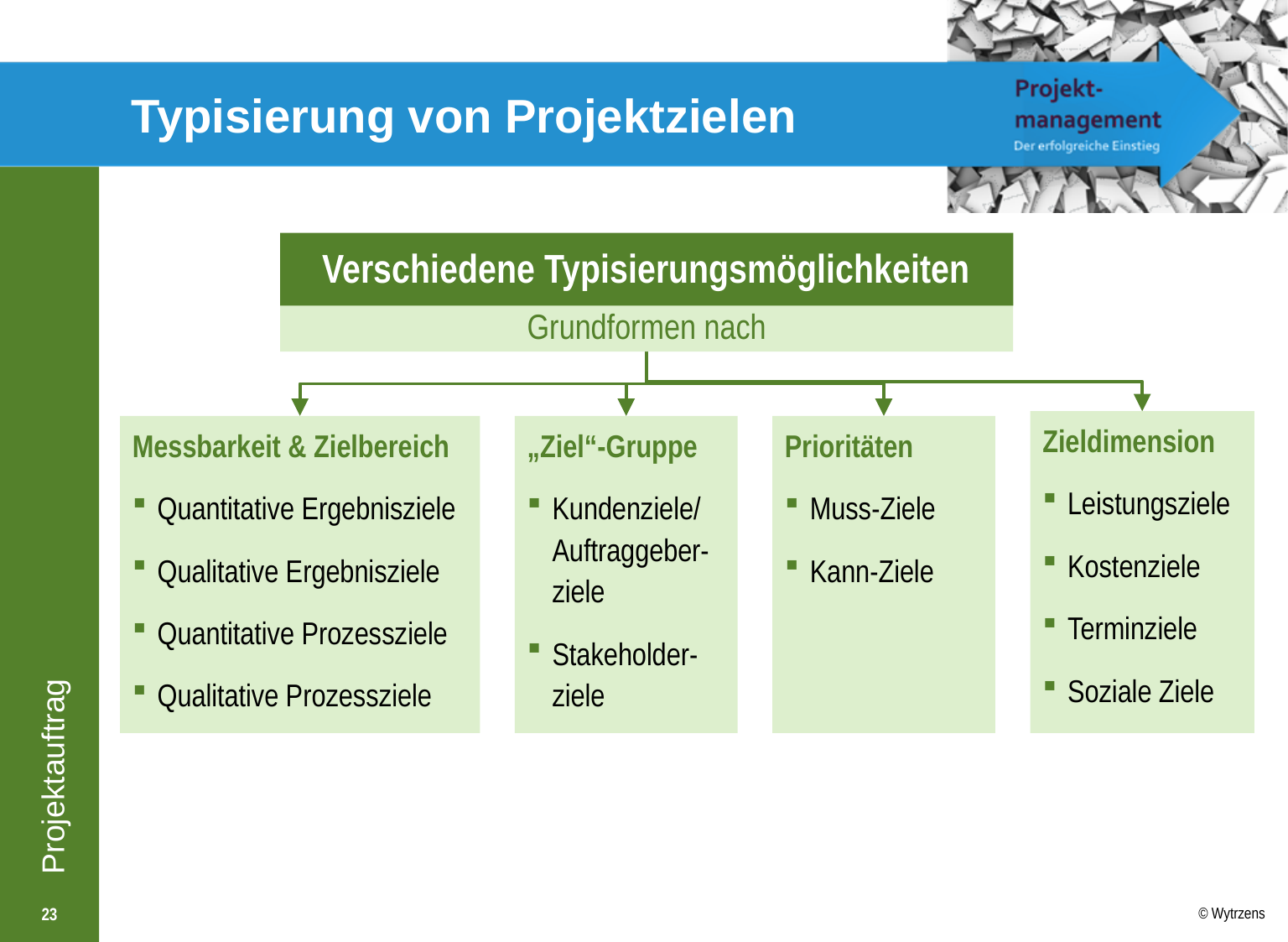

# Typisierung von Projektzielen
Verschiedene Typisierungsmöglichkeiten

Grundformen nach

Zieldimension
Leistungsziele
Kostenziele
Terminziele
Soziale Ziele
„Ziel“-Gruppe
Kundenziele/
Auftraggeber-ziele
Stakeholder-
ziele
Messbarkeit & Zielbereich
Quantitative Ergebnisziele
Qualitative Ergebnisziele
Quantitative Prozessziele
Qualitative Prozessziele
Prioritäten
Muss-Ziele
Kann-Ziele
23